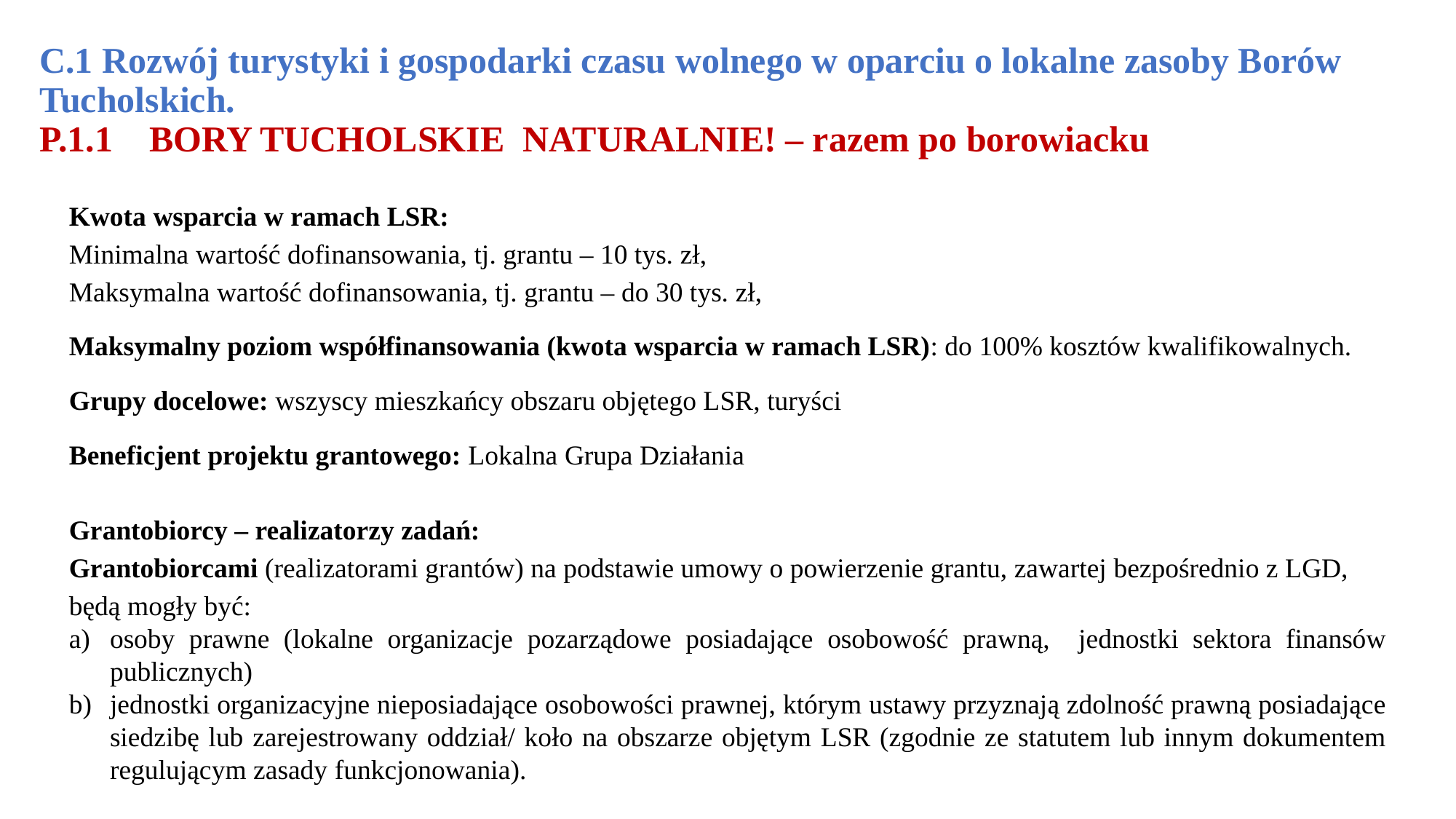

# C.1 Rozwój turystyki i gospodarki czasu wolnego w oparciu o lokalne zasoby Borów Tucholskich. P.1.1    BORY TUCHOLSKIE  NATURALNIE! – razem po borowiacku
Kwota wsparcia w ramach LSR:
Minimalna wartość dofinansowania, tj. grantu – 10 tys. zł,
Maksymalna wartość dofinansowania, tj. grantu – do 30 tys. zł,

Maksymalny poziom współfinansowania (kwota wsparcia w ramach LSR): do 100% kosztów kwalifikowalnych.

Grupy docelowe: wszyscy mieszkańcy obszaru objętego LSR, turyści

Beneficjent projektu grantowego: Lokalna Grupa Działania

Grantobiorcy – realizatorzy zadań:
Grantobiorcami (realizatorami grantów) na podstawie umowy o powierzenie grantu, zawartej bezpośrednio z LGD, będą mogły być:
osoby prawne (lokalne organizacje pozarządowe posiadające osobowość prawną,  jednostki sektora finansów publicznych)
jednostki organizacyjne nieposiadające osobowości prawnej, którym ustawy przyznają zdolność prawną posiadające siedzibę lub zarejestrowany oddział/ koło na obszarze objętym LSR (zgodnie ze statutem lub innym dokumentem regulującym zasady funkcjonowania).